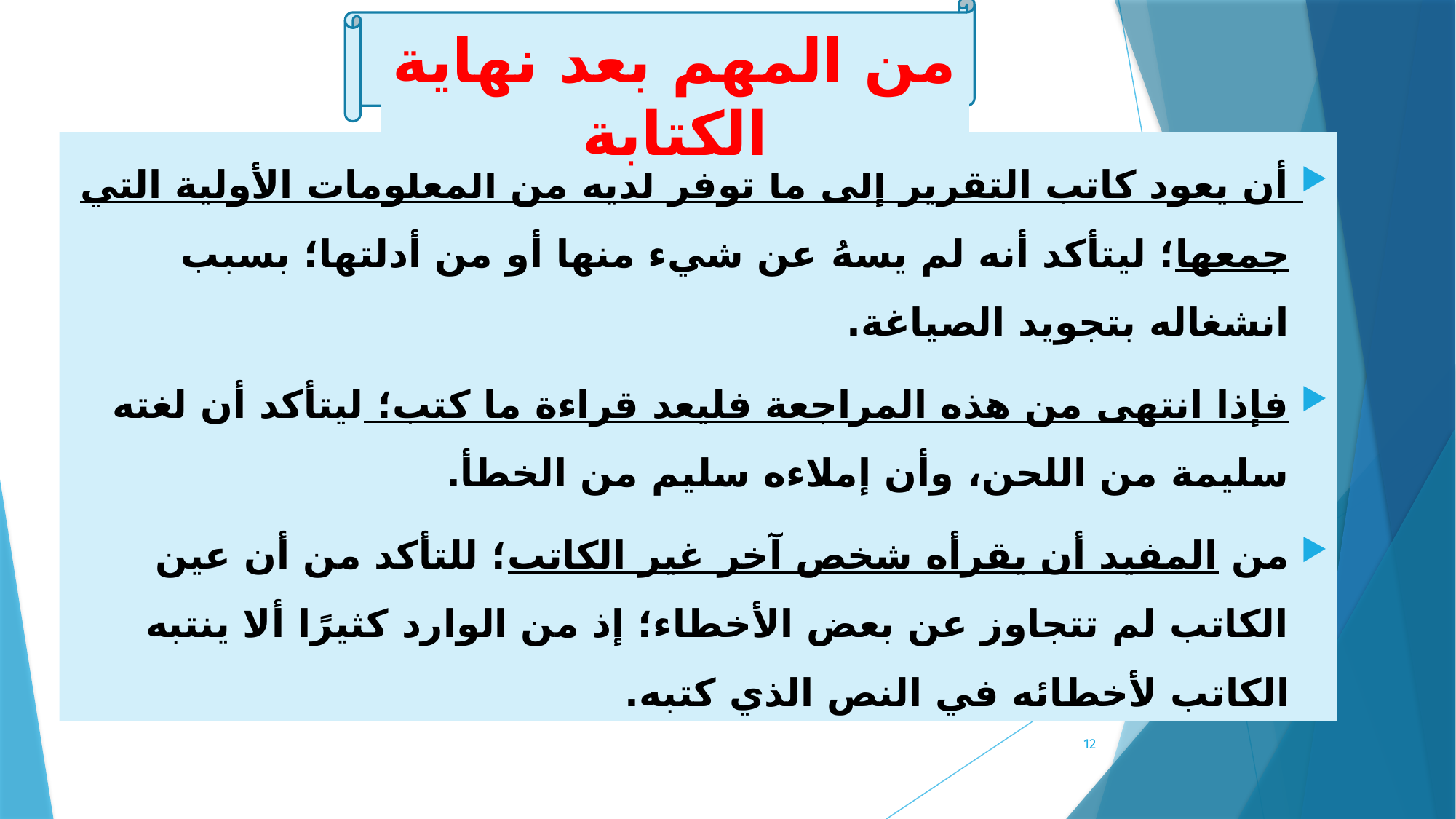

من المهم بعد نهاية الكتابة
أن يعود كاتب التقرير إلى ما توفر لديه من المعلومات الأولية التي جمعها؛ ليتأكد أنه لم يسهُ عن شيء منها أو من أدلتها؛ بسبب انشغاله بتجويد الصياغة.
فإذا انتهى من هذه المراجعة فليعد قراءة ما كتب؛ ليتأكد أن لغته سليمة من اللحن، وأن إملاءه سليم من الخطأ.
من المفيد أن يقرأه شخص آخر غير الكاتب؛ للتأكد من أن عين الكاتب لم تتجاوز عن بعض الأخطاء؛ إذ من الوارد كثيرًا ألا ينتبه الكاتب لأخطائه في النص الذي كتبه.
12